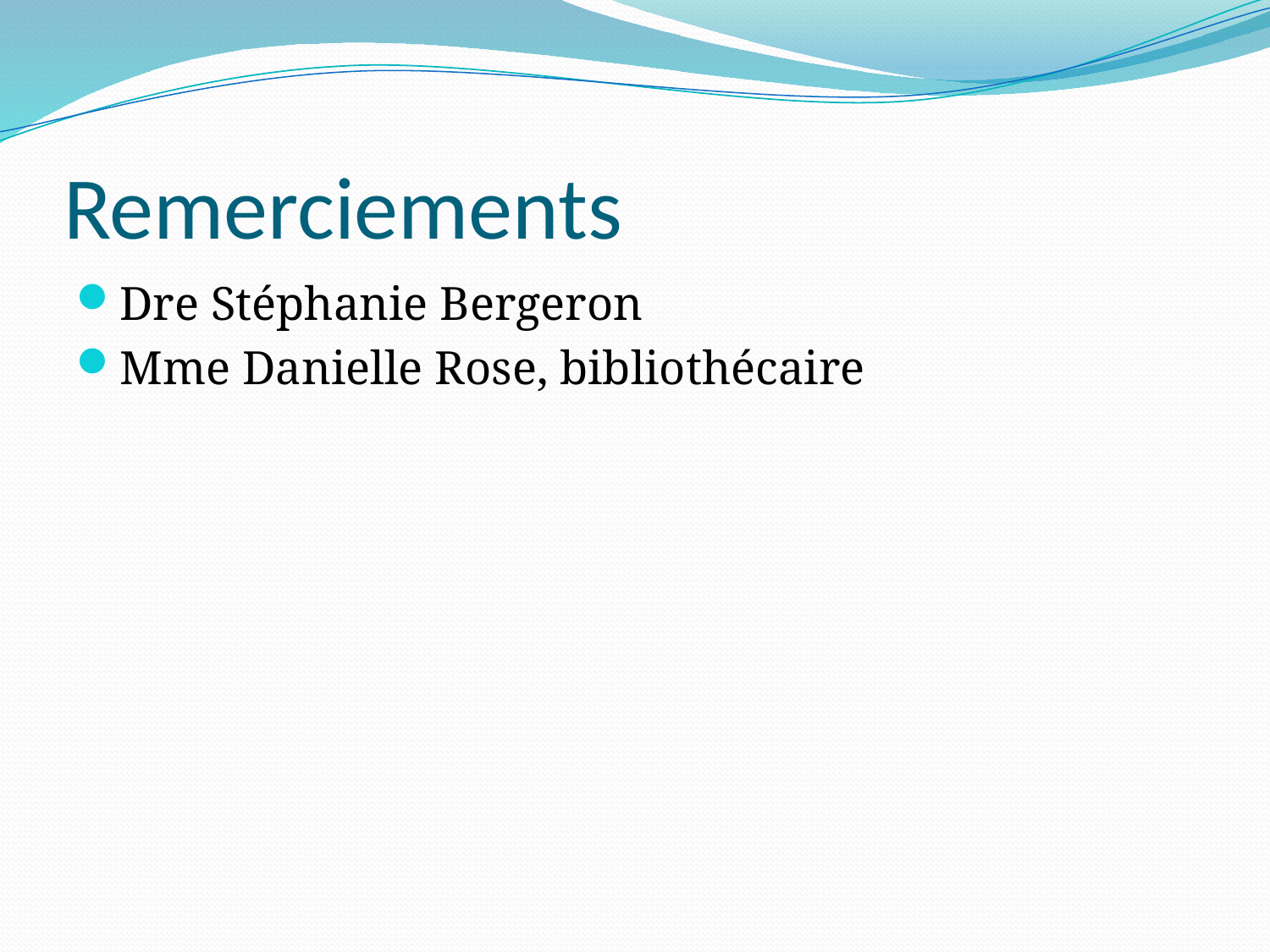

# Remerciements
Dre Stéphanie Bergeron
Mme Danielle Rose, bibliothécaire